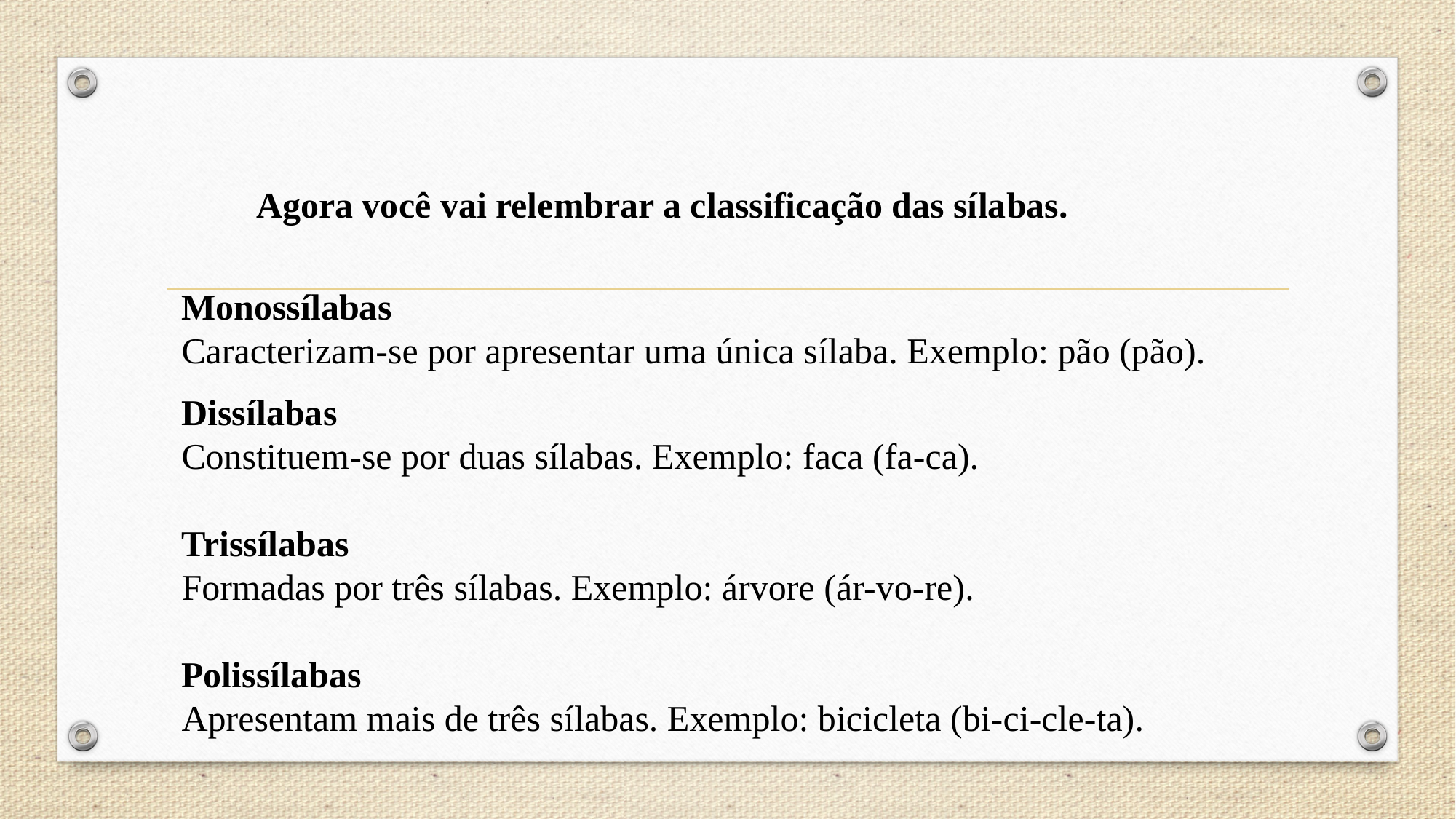

Agora você vai relembrar a classificação das sílabas.

Monossílabas
Caracterizam-se por apresentar uma única sílaba. Exemplo: pão (pão).

Dissílabas
Constituem-se por duas sílabas. Exemplo: faca (fa-ca).
Trissílabas
Formadas por três sílabas. Exemplo: árvore (ár-vo-re).
Polissílabas
Apresentam mais de três sílabas. Exemplo: bicicleta (bi-ci-cle-ta).